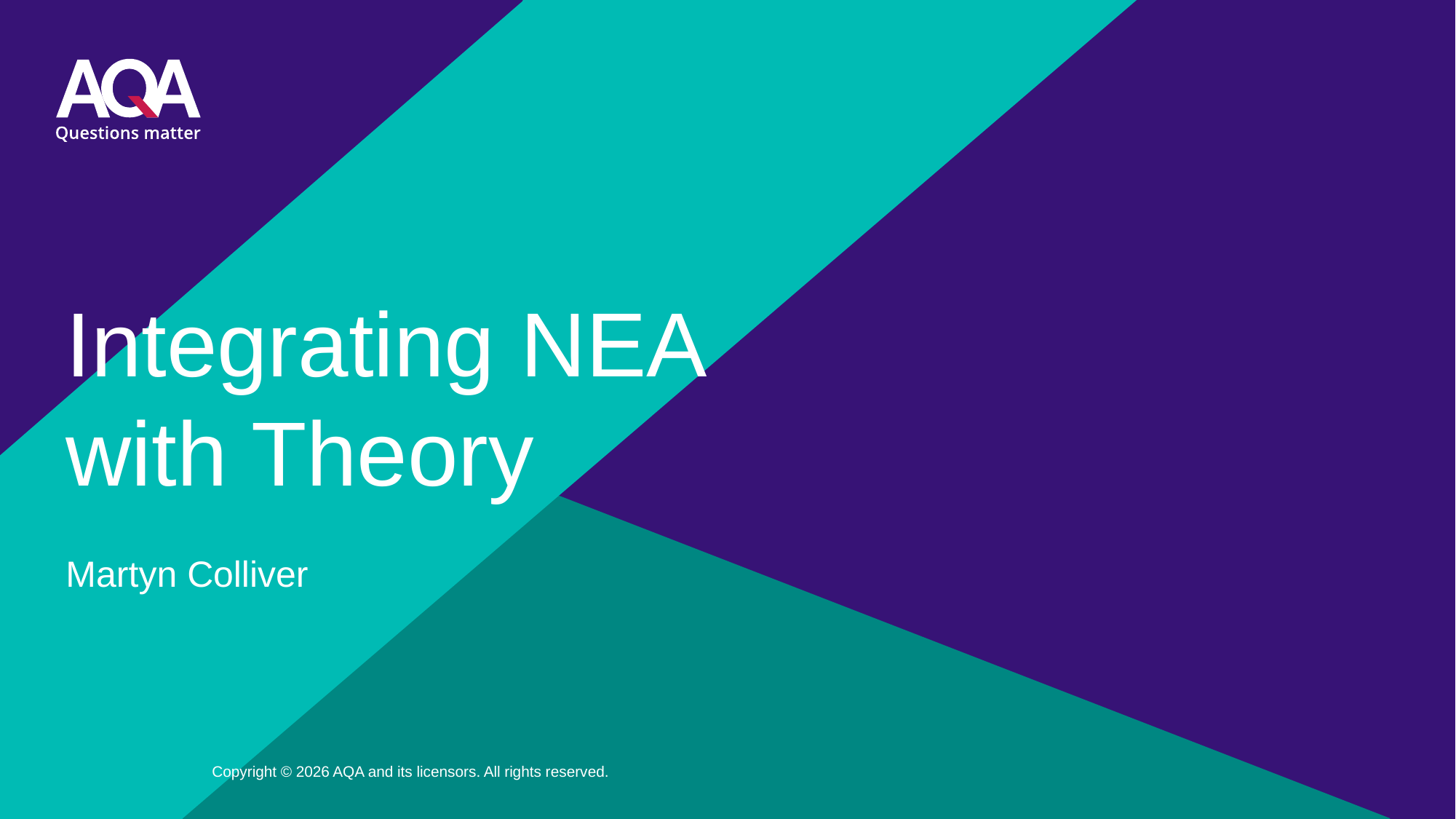

# Integrating NEA with Theory
Martyn Colliver
Copyright © 2026 AQA and its licensors. All rights reserved.